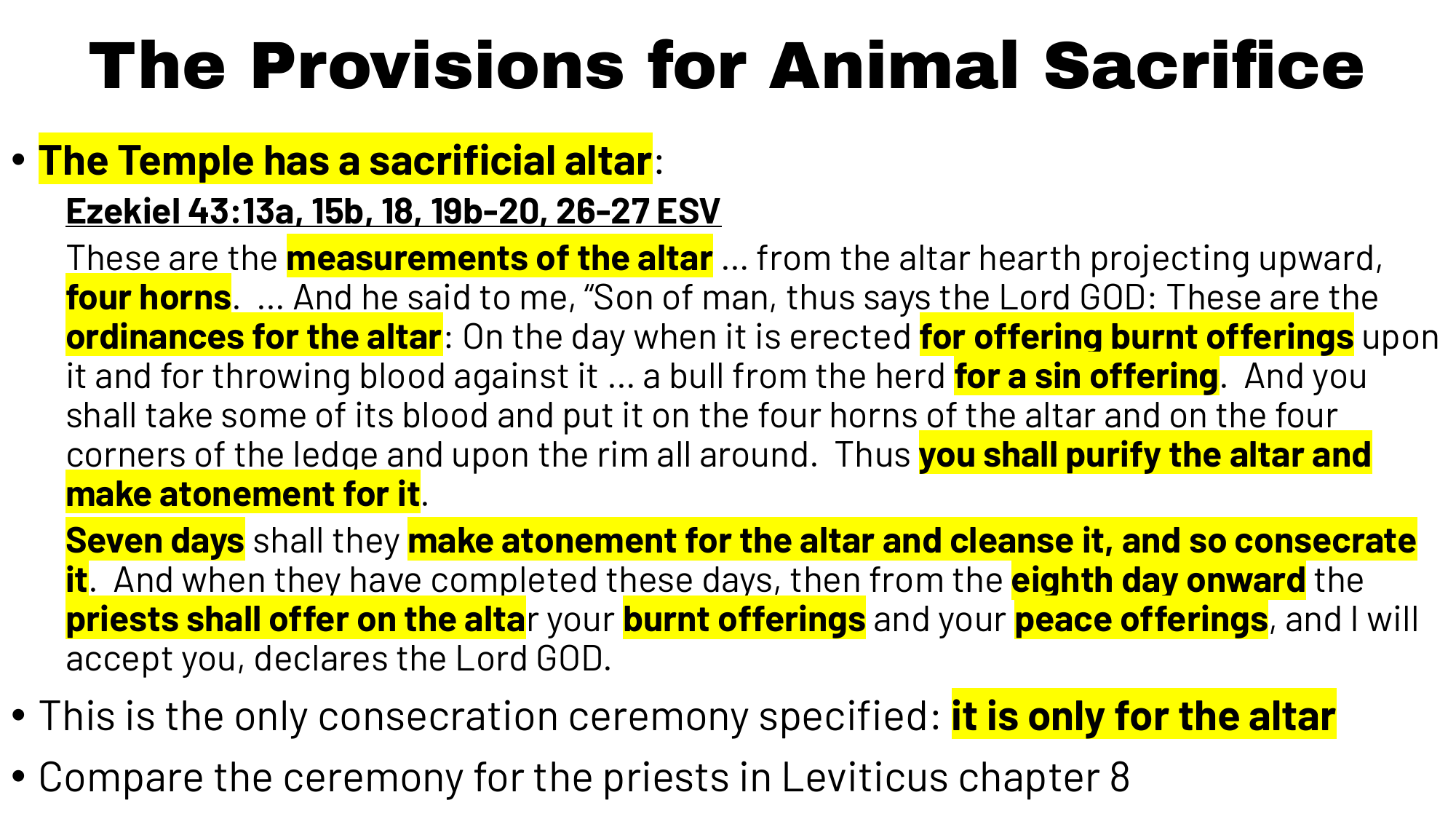

# The Provisions for Animal Sacrifice
The Temple has a sacrificial altar:
Ezekiel 43:13a, 15b, 18, 19b-20, 26-27 ESV
These are the measurements of the altar … from the altar hearth projecting upward, four horns.  … And he said to me, “Son of man, thus says the Lord GOD: These are the ordinances for the altar: On the day when it is erected for offering burnt offerings upon it and for throwing blood against it … a bull from the herd for a sin offering.  And you shall take some of its blood and put it on the four horns of the altar and on the four corners of the ledge and upon the rim all around.  Thus you shall purify the altar and make atonement for it.
Seven days shall they make atonement for the altar and cleanse it, and so consecrate it.  And when they have completed these days, then from the eighth day onward the priests shall offer on the altar your burnt offerings and your peace offerings, and I will accept you, declares the Lord GOD.
This is the only consecration ceremony specified: it is only for the altar
Compare the ceremony for the priests in Leviticus chapter 8